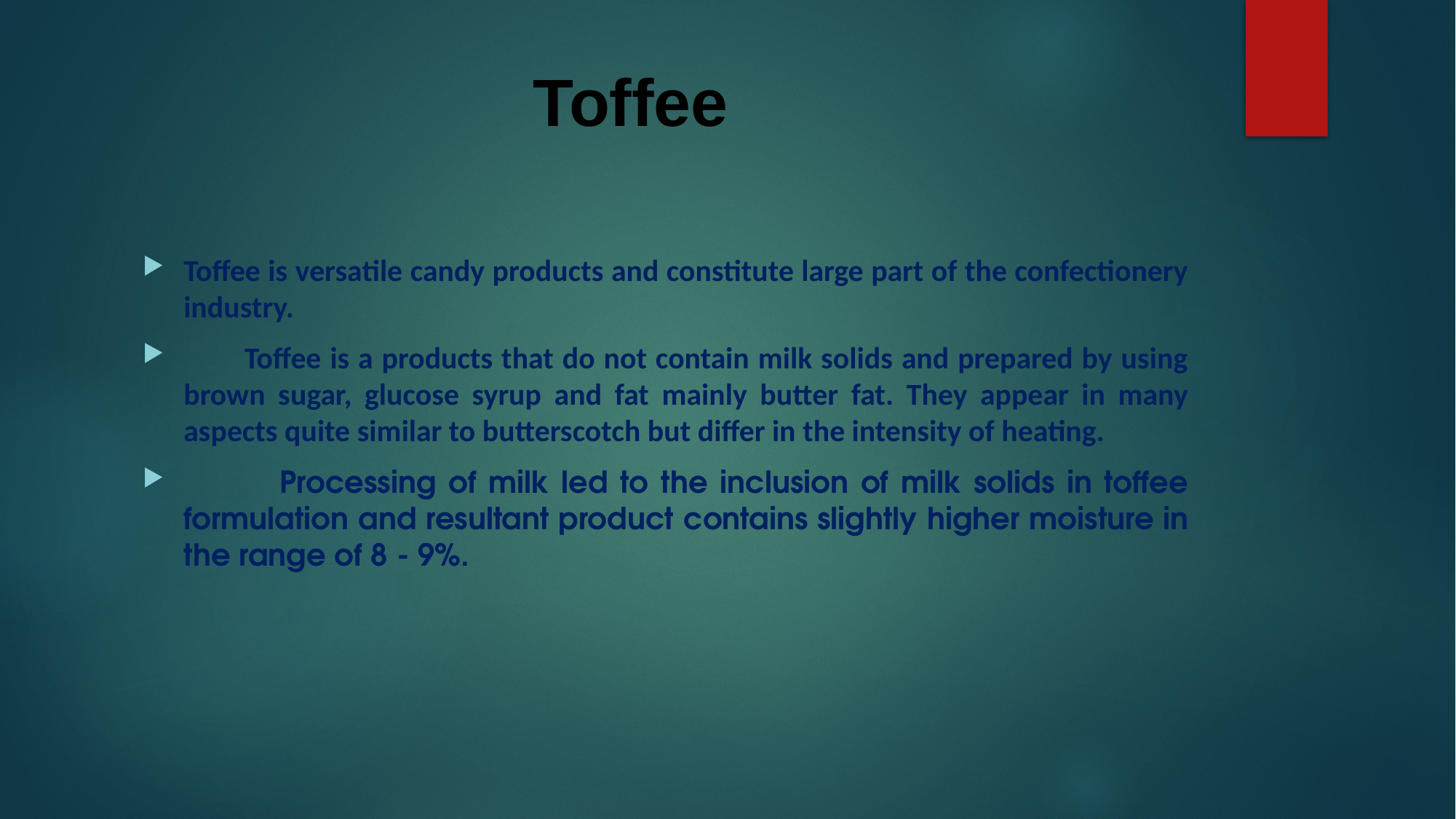

# Toffee
Toffee is versatile candy products and constitute large part of the confectionery industry.
       Toffee is a products that do not contain milk solids and prepared by using brown sugar, glucose syrup and fat mainly butter fat. They appear in many aspects quite similar to butterscotch but differ in the intensity of heating.
        Processing of milk led to the inclusion of milk solids in toffee formulation and resultant product contains slightly higher moisture in the range of 8 - 9%.